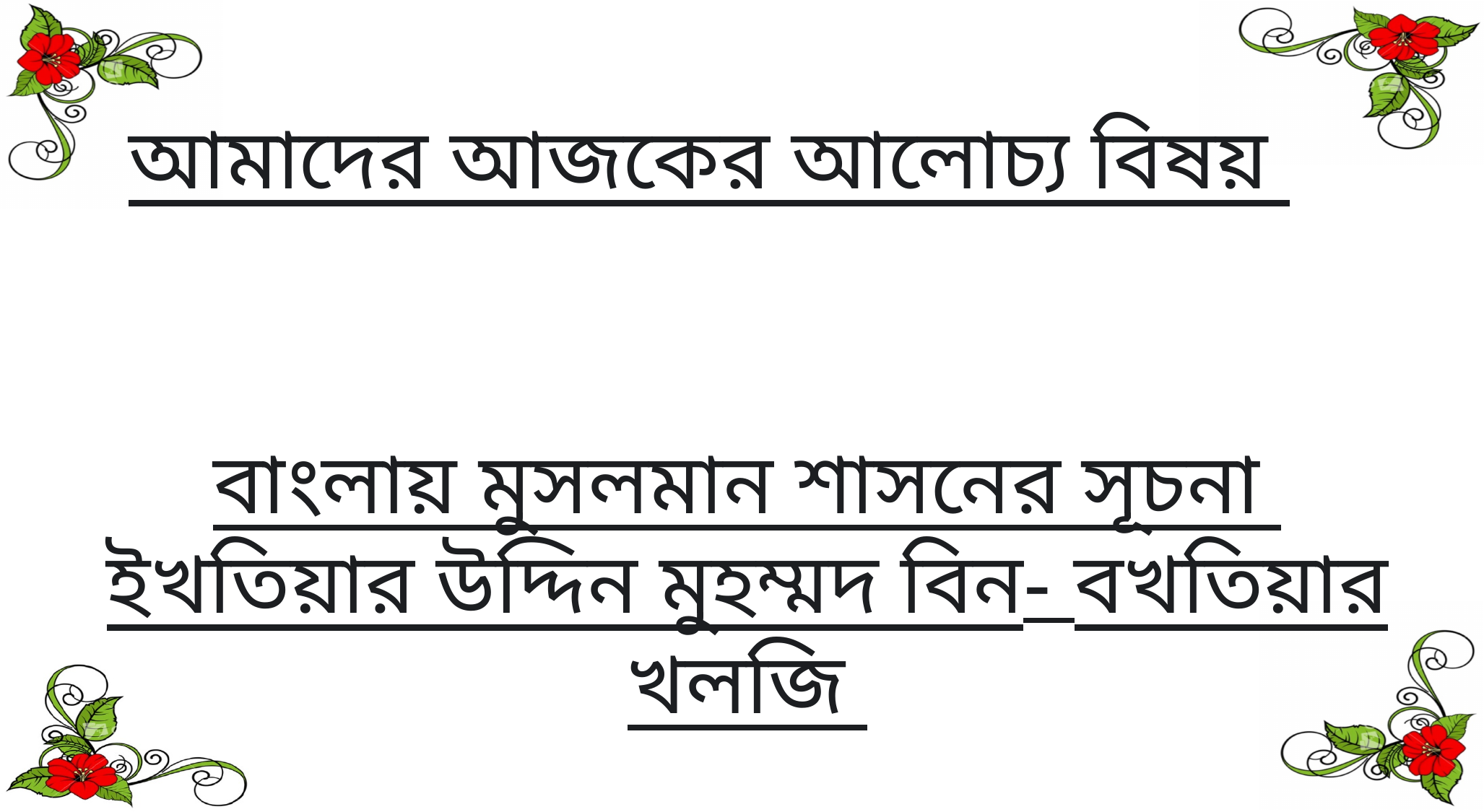

আমাদের আজকের আলোচ্য বিষয়
বাংলায় মুসলমান শাসনের সূচনা
ইখতিয়ার উদ্দিন মুহম্মদ বিন- বখতিয়ার খলজি